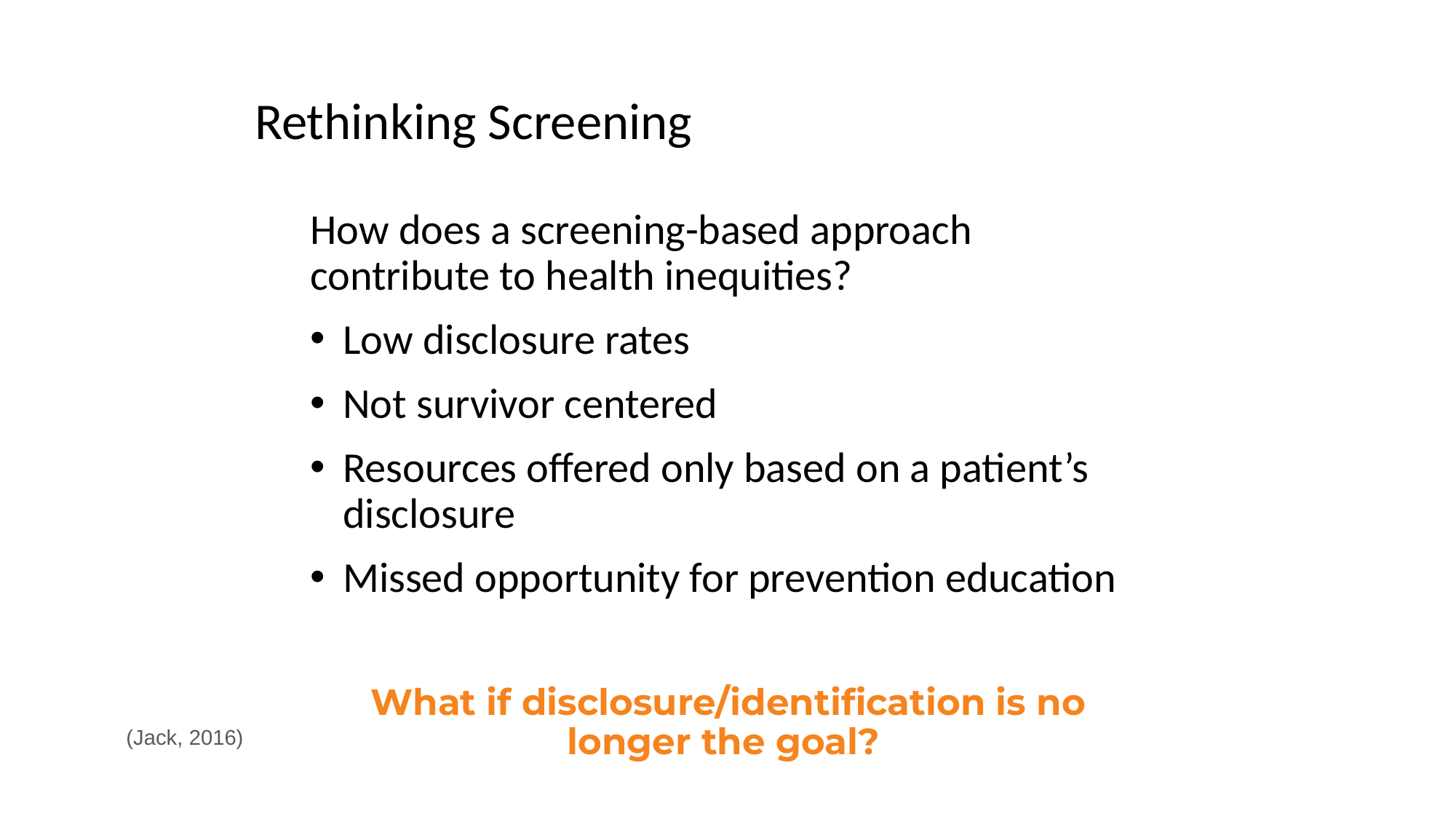

# Rethinking Screening
How does a screening-based approach contribute to health inequities?
Low disclosure rates
Not survivor centered
Resources offered only based on a patient’s disclosure
Missed opportunity for prevention education

What if disclosure/identification is no longer the goal?

(Jack, 2016)